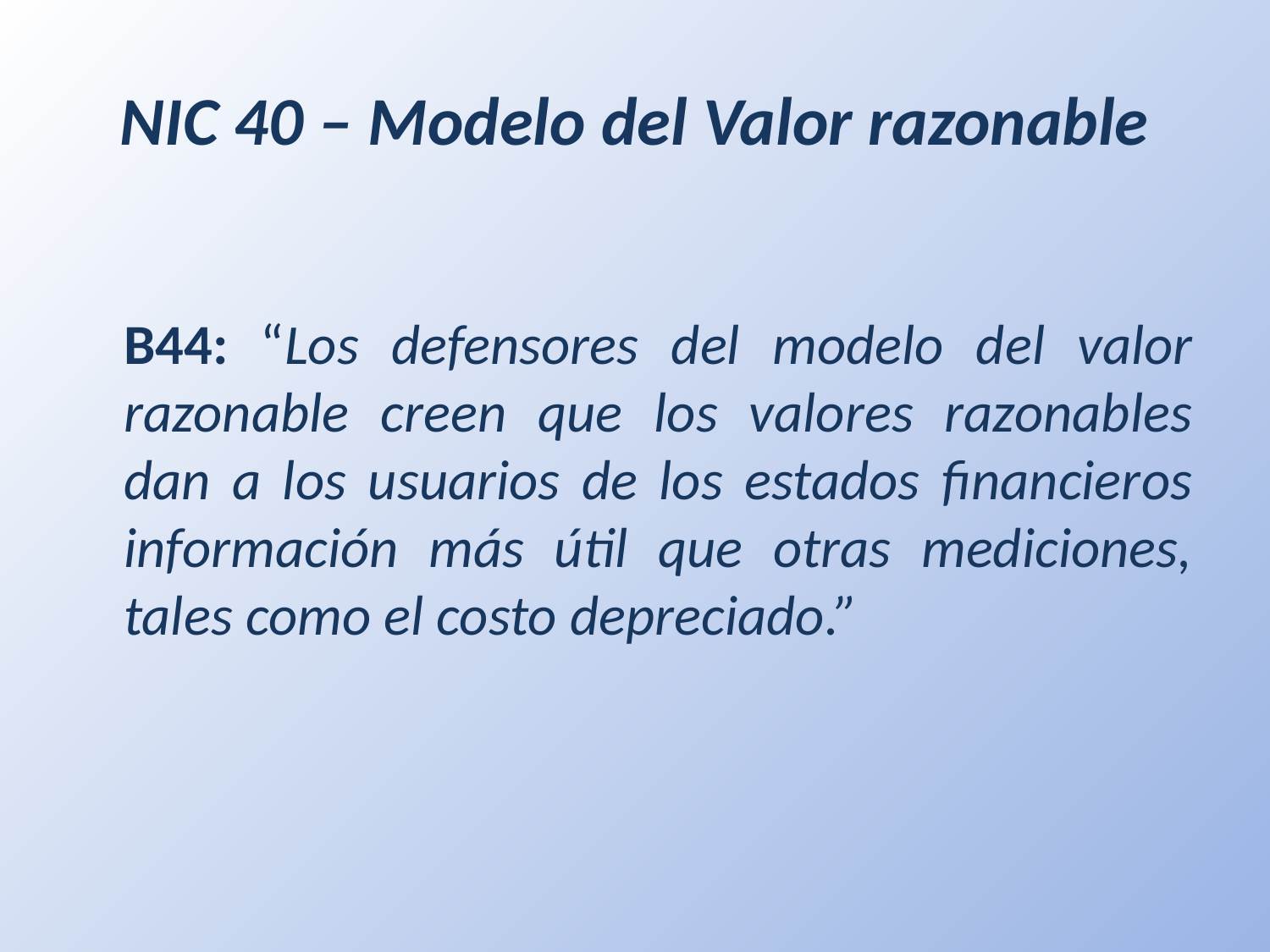

# NIC 40 – Modelo del Valor razonable

	B44: “Los defensores del modelo del valor razonable creen que los valores razonables dan a los usuarios de los estados financieros información más útil que otras mediciones, tales como el costo depreciado.”